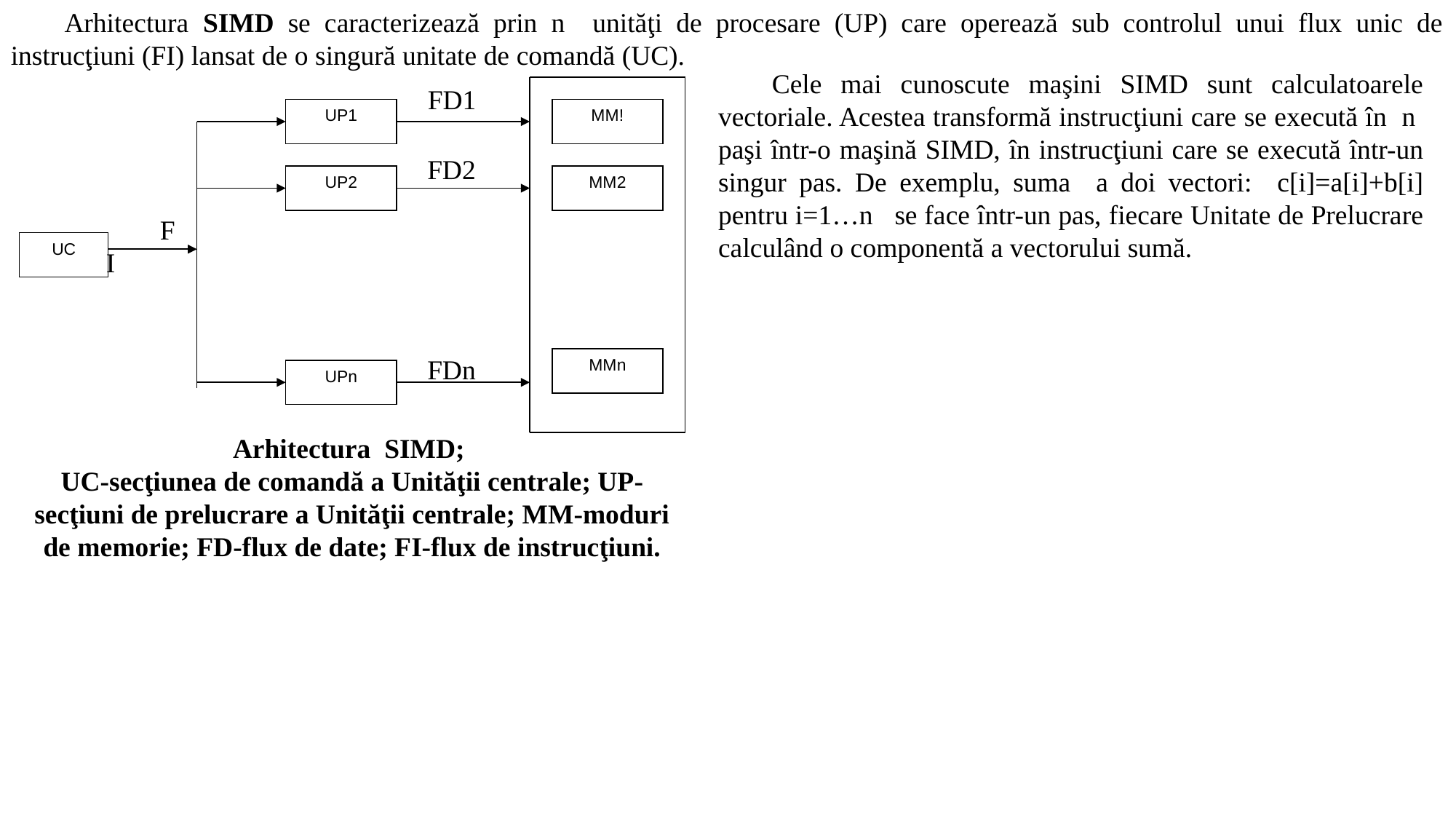

Arhitectura SIMD se caracterizează prin n  unităţi de procesare (UP) care operează sub controlul unui flux unic de instrucţiuni (FI) lansat de o singură unitate de comandă (UC).
Cele mai cunoscute maşini SIMD sunt calculatoarele vectoriale. Acestea transformă instrucţiuni care se execută în  n  paşi într-o maşină SIMD, în instrucţiuni care se execută într-un singur pas. De exemplu, suma  a doi vectori:  c[i]=a[i]+b[i] pentru i=1…n   se face într-un pas, fiecare Unitate de Prelucrare calculând o componentă a vectorului sumă.
UP1
MM!
UP2
MM2
UC
MMn
UPn
FD1
FD2
FI
FDn
Arhitectura  SIMD;
UC-secţiunea de comandă a Unităţii centrale; UP-secţiuni de prelucrare a Unităţii centrale; MM-moduri de memorie; FD-flux de date; FI-flux de instrucţiuni.